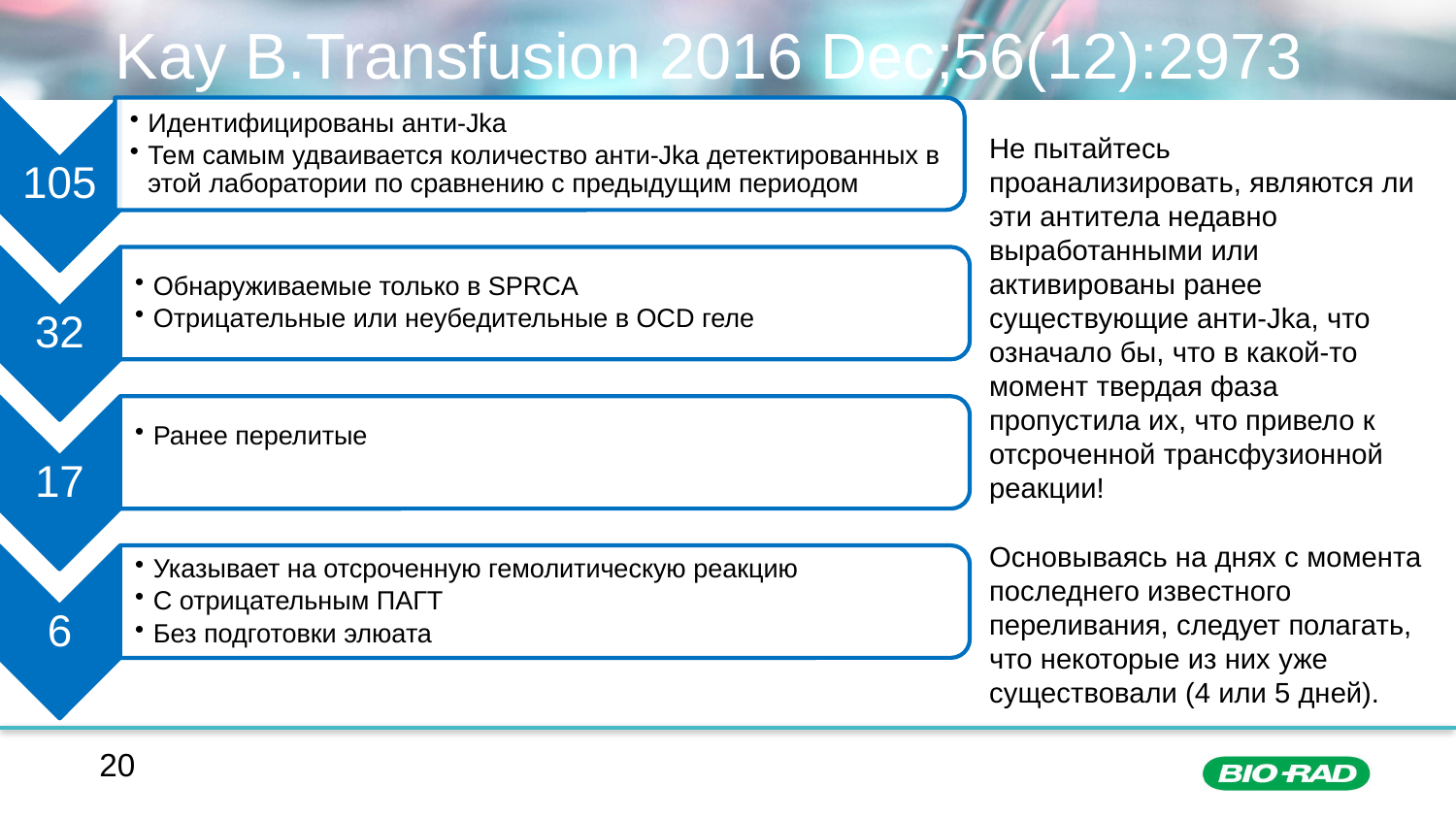

# Kay B.Transfusion 2016 Dec;56(12):2973
105
Идентифицированы анти-Jka
Тем самым удваивается количество анти-Jka детектированных в этой лаборатории по сравнению с предыдущим периодом
32
Обнаруживаемые только в SPRCA
Отрицательные или неубедительные в OCD геле
17
Ранее перелитые

6
Указывает на отсроченную гемолитическую реакцию
С отрицательным ПАГТ
Без подготовки элюата
Не пытайтесь проанализировать, являются ли эти антитела недавно выработанными или активированы ранее существующие анти-Jka, что означало бы, что в какой-то момент твердая фаза пропустила их, что привело к отсроченной трансфузионной реакции!
Основываясь на днях с момента последнего известного переливания, следует полагать, что некоторые из них уже существовали (4 или 5 дней).